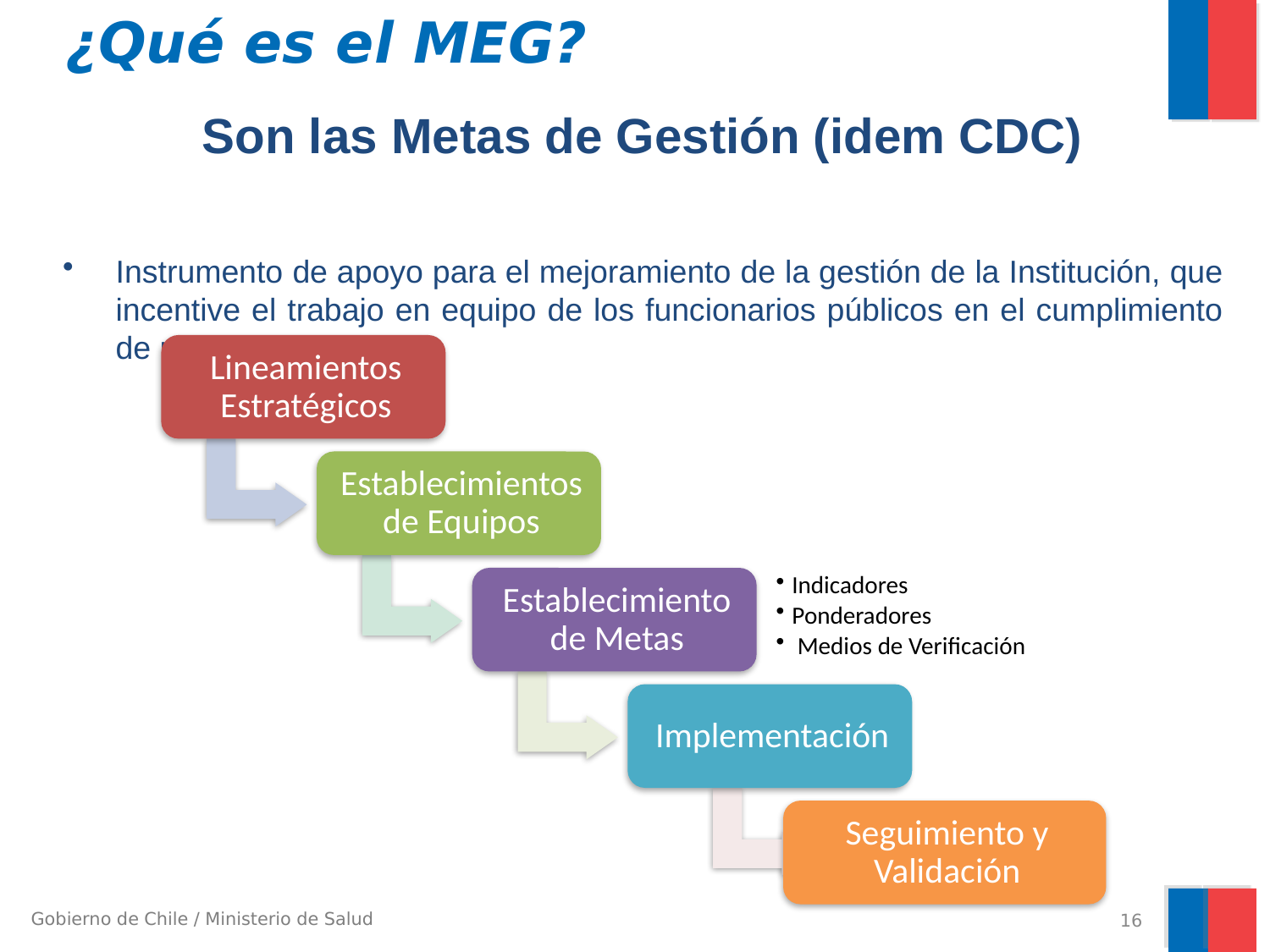

¿Qué es el MEG?
Son las Metas de Gestión (idem CDC)

Instrumento de apoyo para el mejoramiento de la gestión de la Institución, que incentive el trabajo en equipo de los funcionarios públicos en el cumplimiento de metas.
Lineamientos Estratégicos
Establecimientos de Equipos
Establecimiento de Metas
Indicadores
Ponderadores
 Medios de Verificación
Implementación
Seguimiento y Validación
16